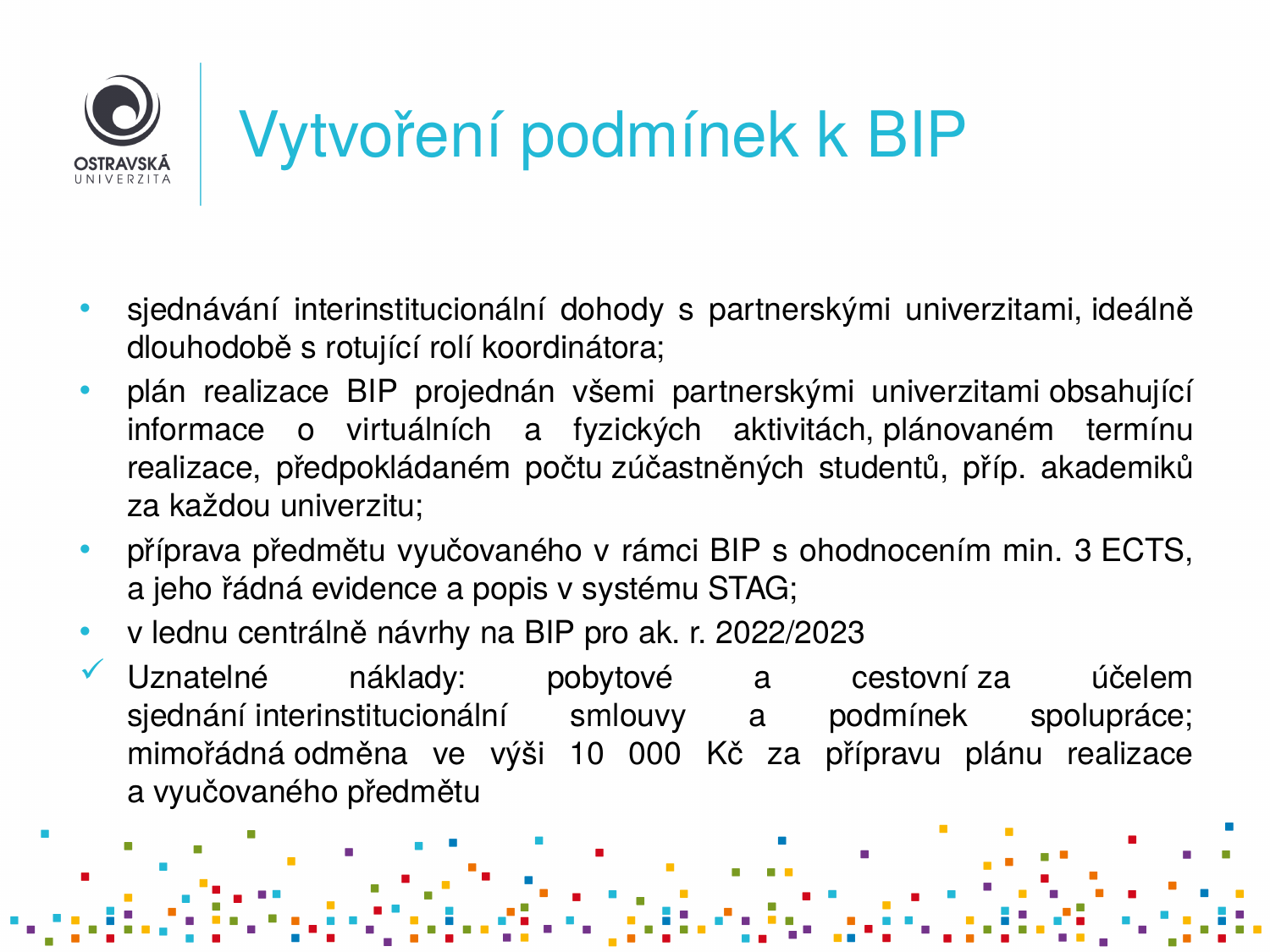

# Vytvoření podmínek k BIP
sjednávání interinstitucionální dohody s partnerskými univerzitami, ideálně dlouhodobě s rotující rolí koordinátora;​
plán realizace BIP projednán všemi partnerskými univerzitami obsahující informace o virtuálních a fyzických aktivitách, plánovaném termínu realizace, předpokládaném počtu zúčastněných studentů, příp. akademiků za každou univerzitu; ​
příprava předmětu vyučovaného v rámci BIP s ohodnocením min. 3 ECTS, a jeho řádná evidence a popis v systému STAG;
v lednu centrálně návrhy na BIP pro ak. r. 2022/2023
Uznatelné náklady: pobytové a cestovní za účelem sjednání interinstitucionální smlouvy a podmínek spolupráce; mimořádná odměna ve výši 10 000 Kč za přípravu plánu realizace a vyučovaného předmětu ​